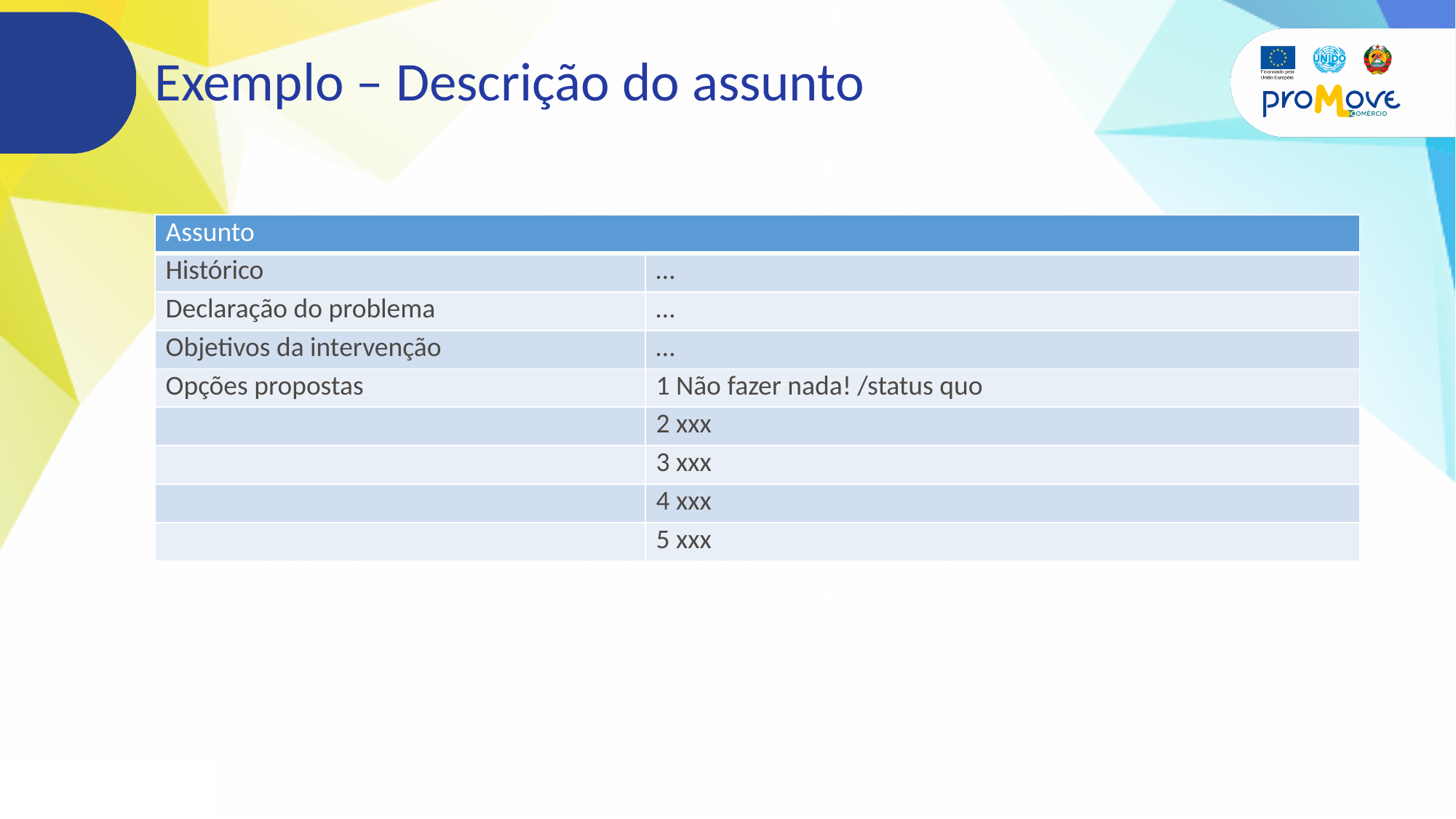

# Exemplo – Descrição do assunto
| Assunto |  |
| --- | --- |
| Histórico | … |
| Declaração do problema | … |
| Objetivos da intervenção | … |
| Opções propostas | 1 Não fazer nada! /status quo |
|  | 2 xxx |
|  | 3 xxx |
|  | 4 xxx |
|  | 5 xxx |
EN